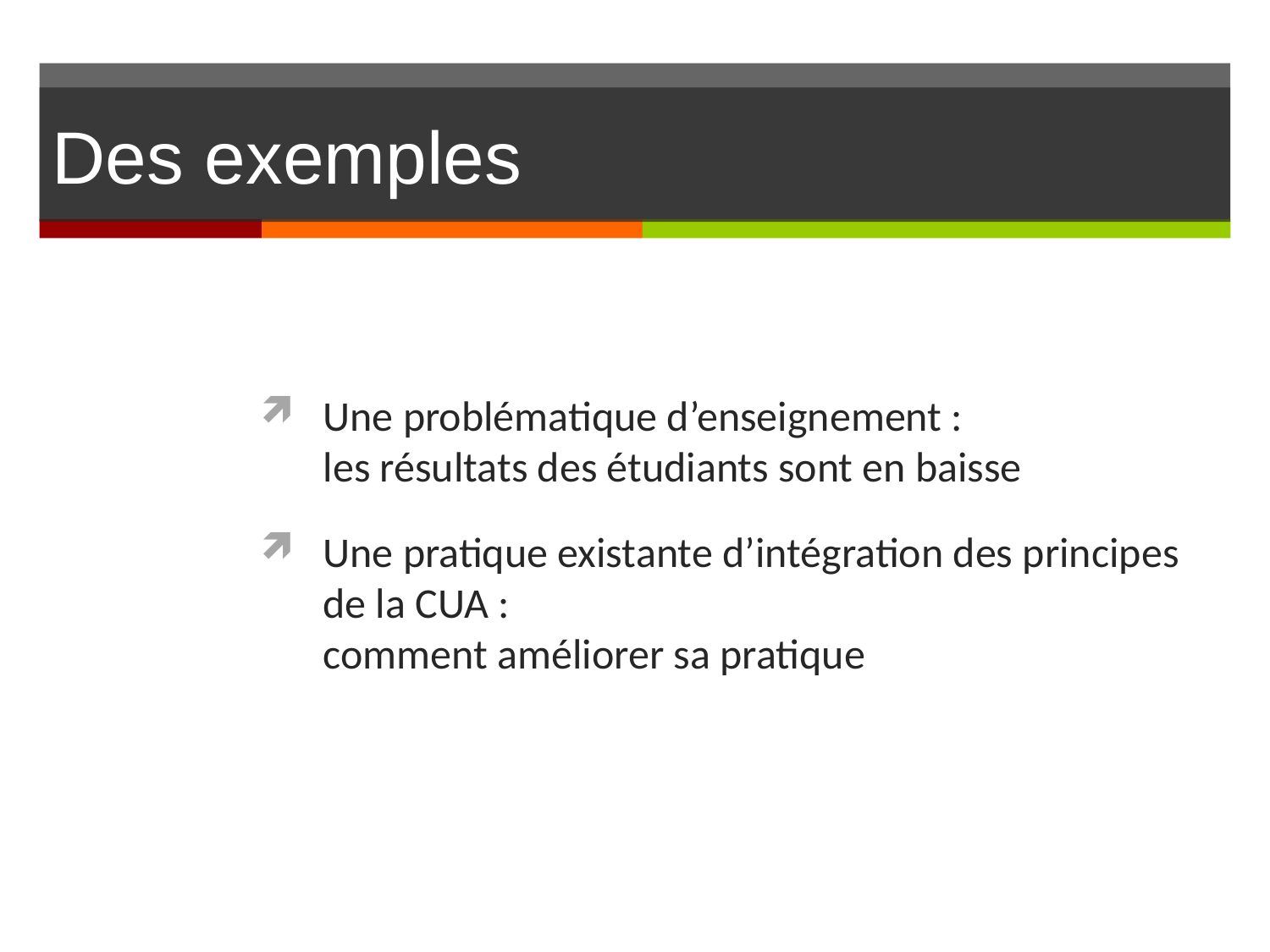

# Des exemples

Une problématique d’enseignement :
les résultats des étudiants sont en baisse
Une pratique existante d’intégration des principes de la CUA :
comment améliorer sa pratique